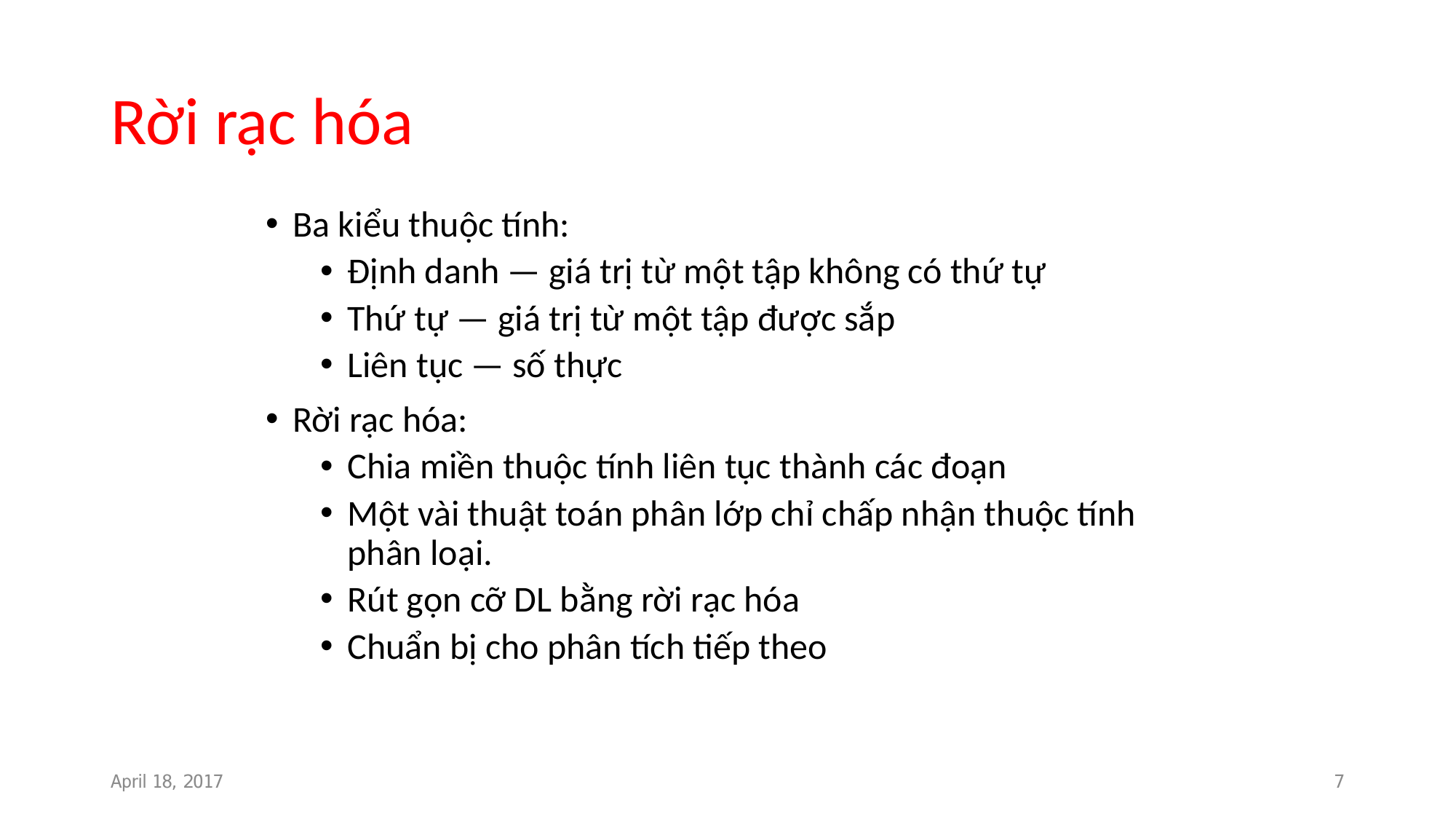

# Rời rạc hóa
Ba kiểu thuộc tính:
Định danh — giá trị từ một tập không có thứ tự
Thứ tự — giá trị từ một tập được sắp
Liên tục — số thực
Rời rạc hóa:
Chia miền thuộc tính liên tục thành các đoạn
Một vài thuật toán phân lớp chỉ chấp nhận thuộc tính phân loại.
Rút gọn cỡ DL bằng rời rạc hóa
Chuẩn bị cho phân tích tiếp theo
April 18, 2017
7